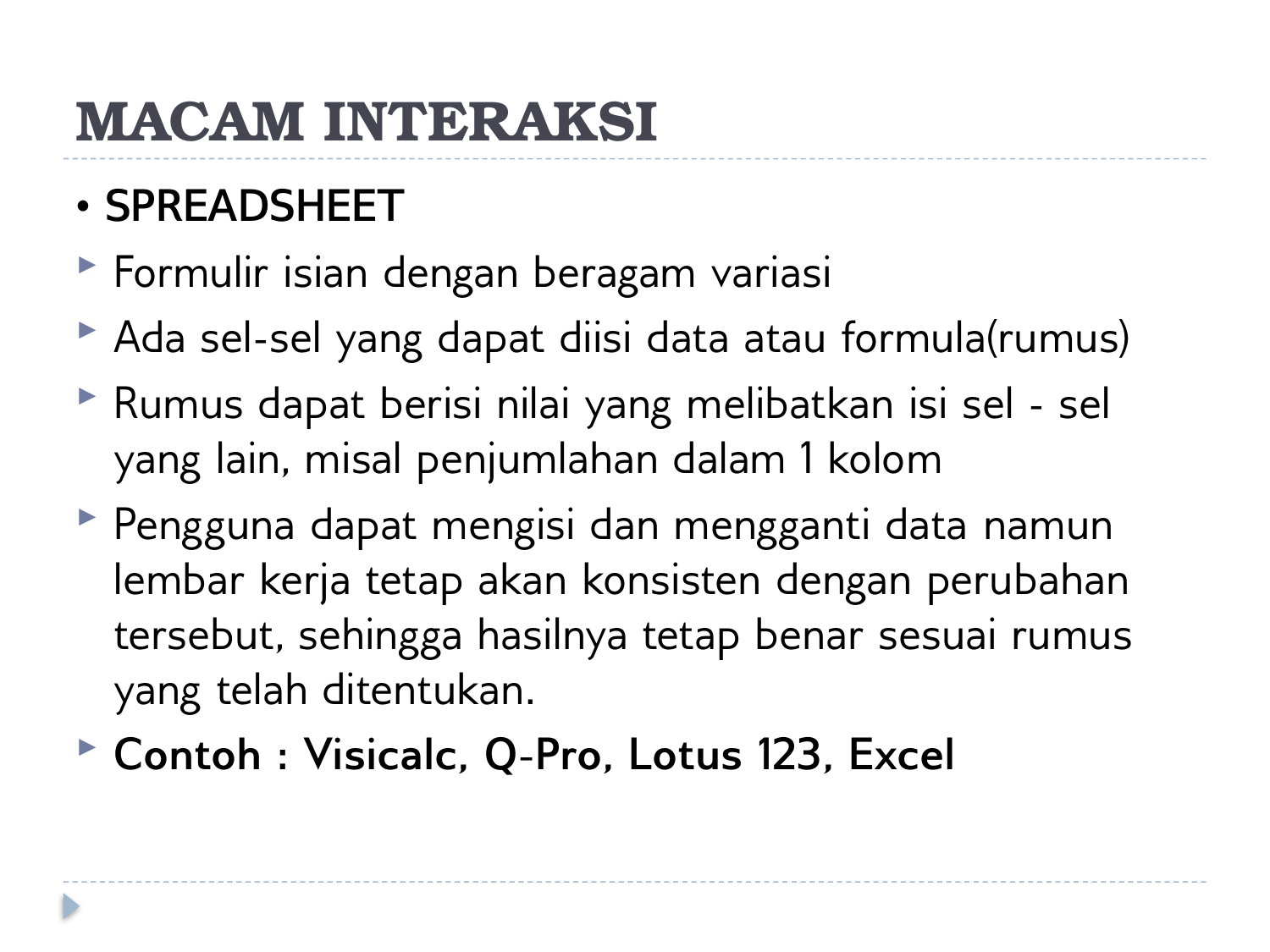

# MACAM INTERAKSI
• SPREADSHEET
Formulir isian dengan beragam variasi
Ada sel-sel yang dapat diisi data atau formula(rumus)
Rumus dapat berisi nilai yang melibatkan isi sel - sel yang lain, misal penjumlahan dalam 1 kolom
Pengguna dapat mengisi dan mengganti data namun lembar kerja tetap akan konsisten dengan perubahan tersebut, sehingga hasilnya tetap benar sesuai rumus yang telah ditentukan.
Contoh : Visicalc, Q-Pro, Lotus 123, Excel